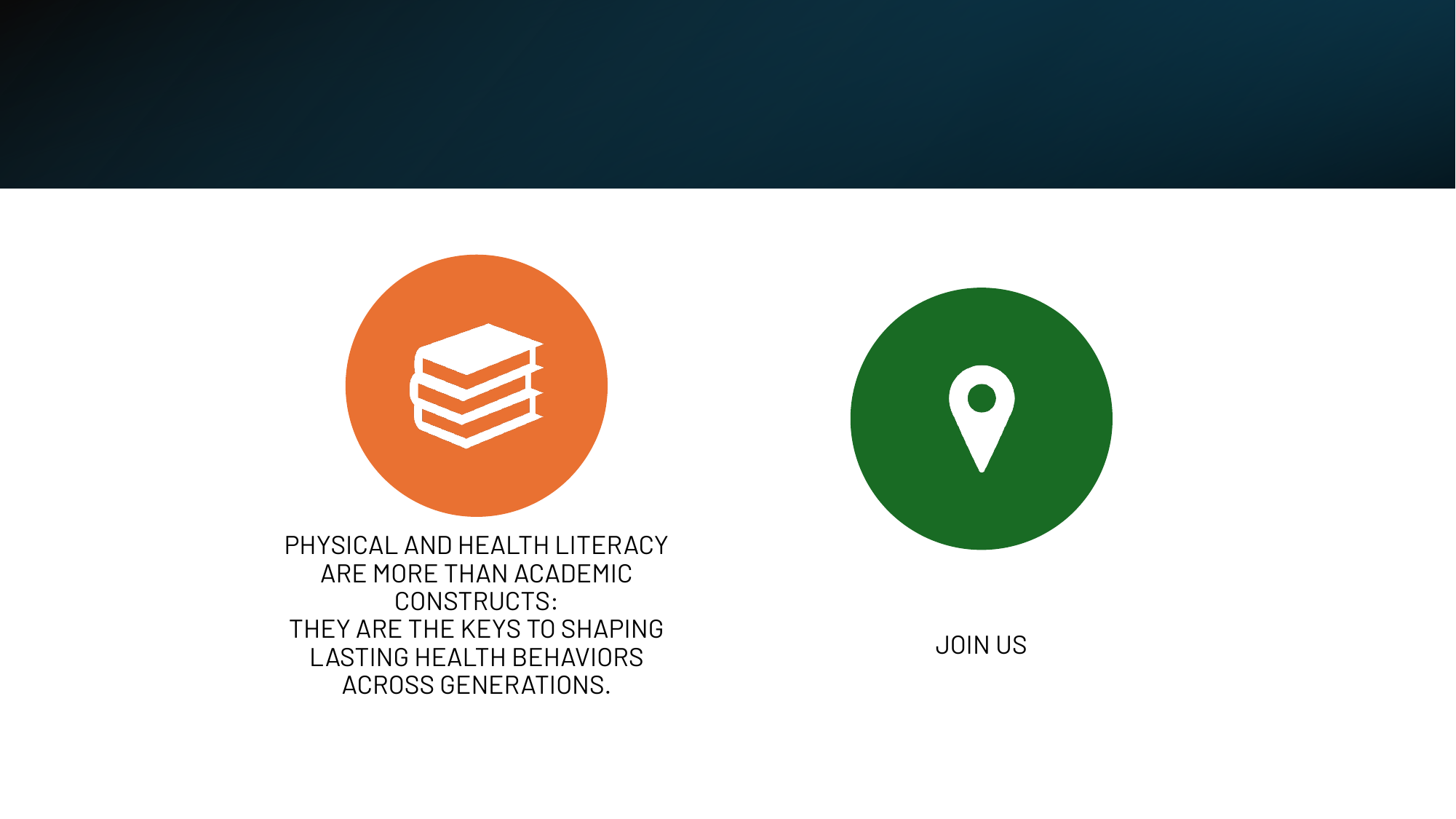

Physical and health literacy are more than academic constructs:
they are the keys to shaping lasting health behaviors across generations.
JOIN US